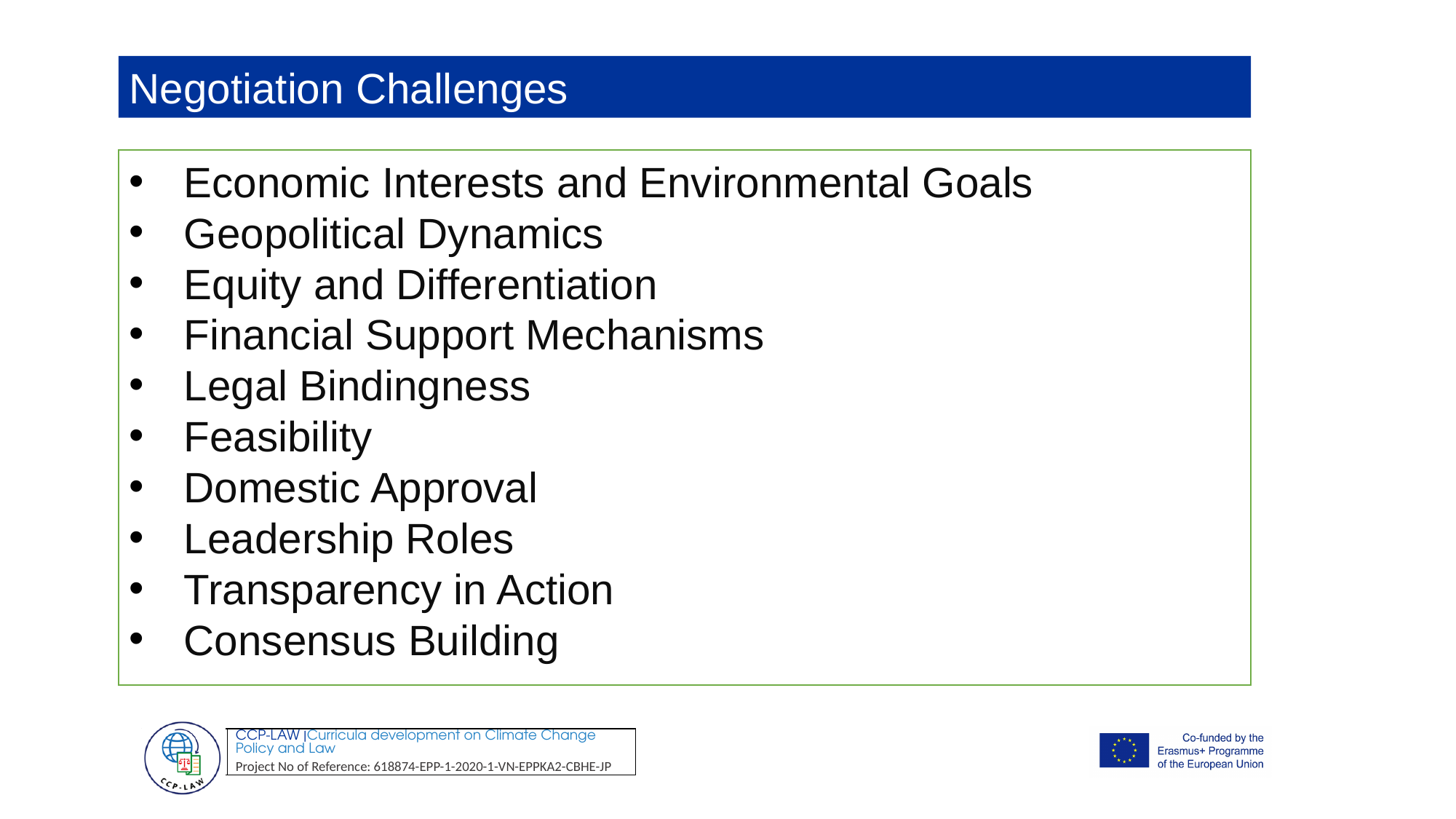

Negotiation Challenges
Economic Interests and Environmental Goals
Geopolitical Dynamics
Equity and Differentiation
Financial Support Mechanisms
Legal Bindingness
Feasibility
Domestic Approval
Leadership Roles
Transparency in Action
Consensus Building